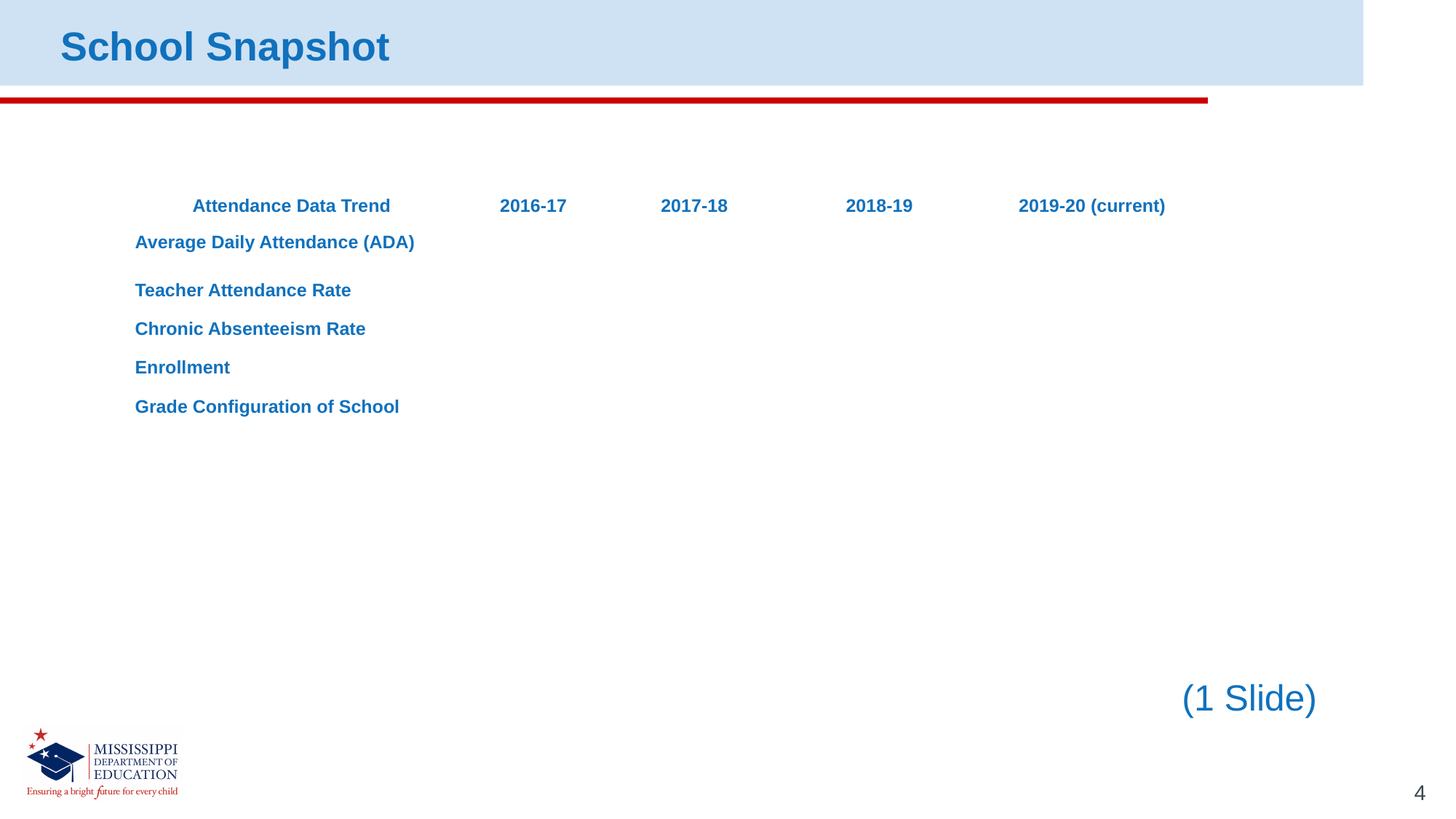

School Snapshot
| Attendance Data Trend | 2016-17 | 2017-18 | 2018-19 | 2019-20 (current) |
| --- | --- | --- | --- | --- |
| Average Daily Attendance (ADA) |  |  |  |  |
| Teacher Attendance Rate |  |  |  |  |
| Chronic Absenteeism Rate |  |  |  |  |
| Enrollment |  |  |  |  |
| Grade Configuration of School |  |  |  |  |
(1 Slide)
4